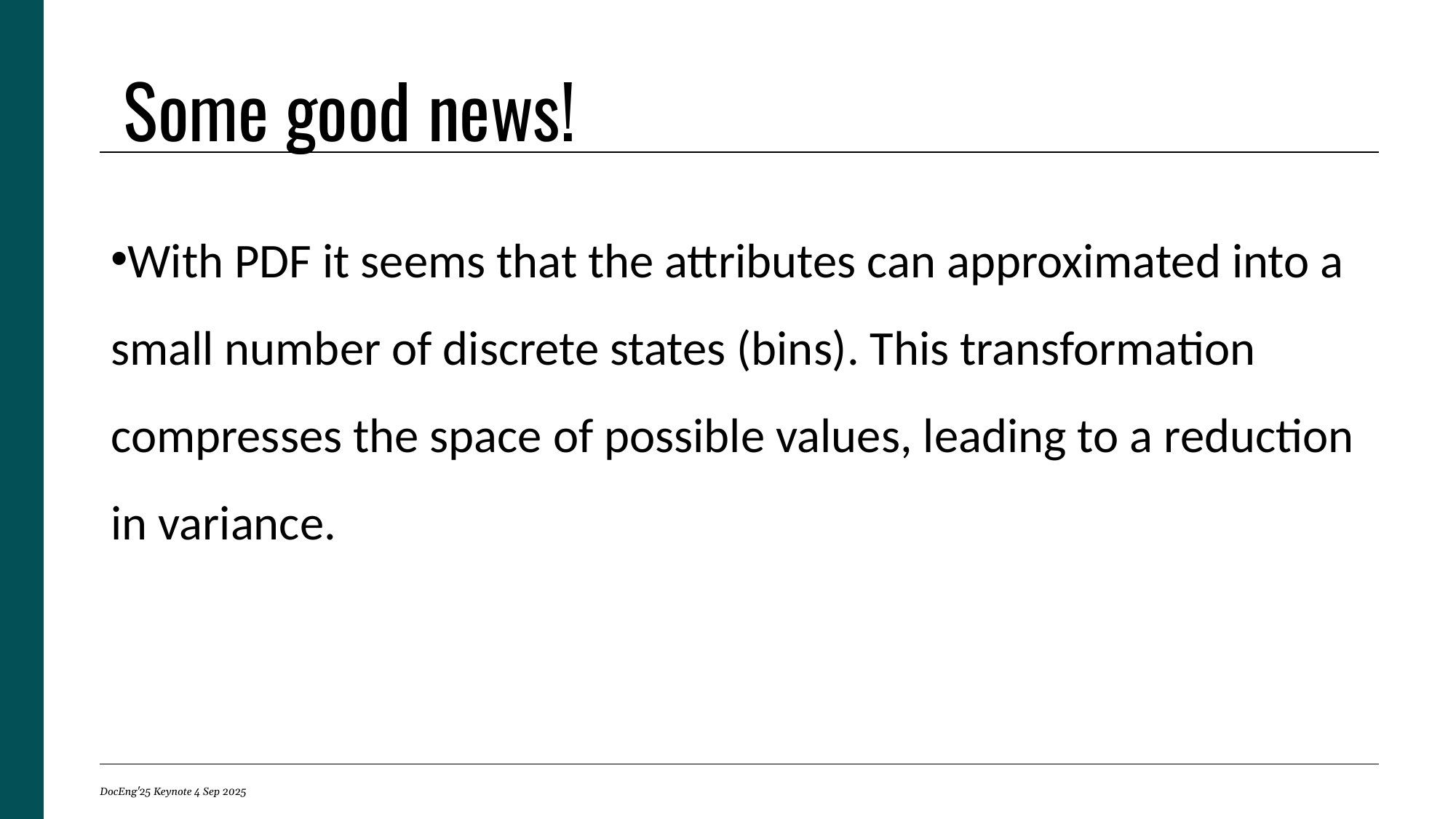

Some good news!
With PDF it seems that the attributes can approximated into a small number of discrete states (bins). This transformation compresses the space of possible values, leading to a reduction in variance.

DocEng'25 Keynote 4 Sep 2025